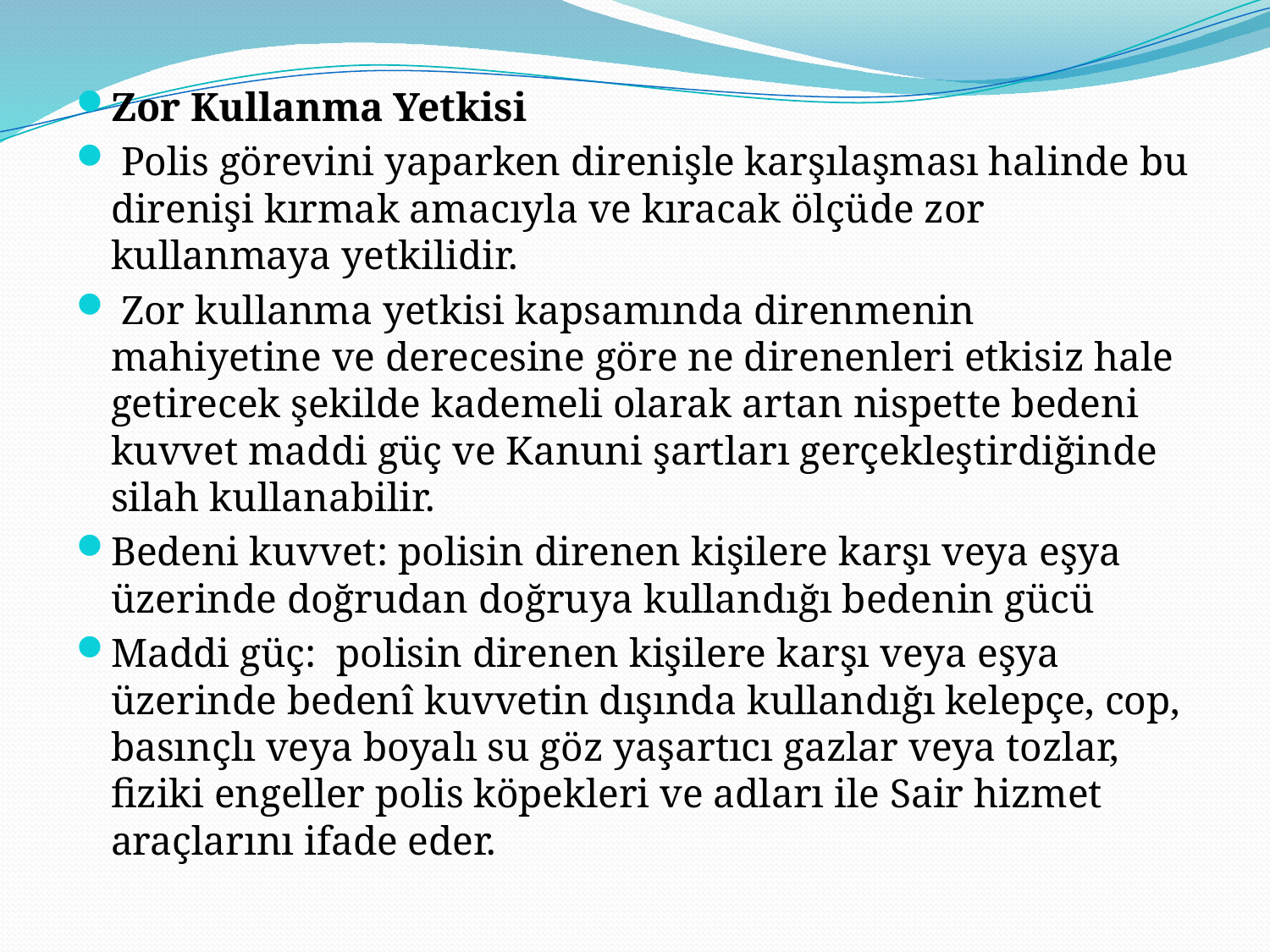

Zor Kullanma Yetkisi
 Polis görevini yaparken direnişle karşılaşması halinde bu direnişi kırmak amacıyla ve kıracak ölçüde zor kullanmaya yetkilidir.
 Zor kullanma yetkisi kapsamında direnmenin mahiyetine ve derecesine göre ne direnenleri etkisiz hale getirecek şekilde kademeli olarak artan nispette bedeni kuvvet maddi güç ve Kanuni şartları gerçekleştirdiğinde silah kullanabilir.
Bedeni kuvvet: polisin direnen kişilere karşı veya eşya üzerinde doğrudan doğruya kullandığı bedenin gücü
Maddi güç:  polisin direnen kişilere karşı veya eşya üzerinde bedenî kuvvetin dışında kullandığı kelepçe, cop,  basınçlı veya boyalı su göz yaşartıcı gazlar veya tozlar, fiziki engeller polis köpekleri ve adları ile Sair hizmet araçlarını ifade eder.